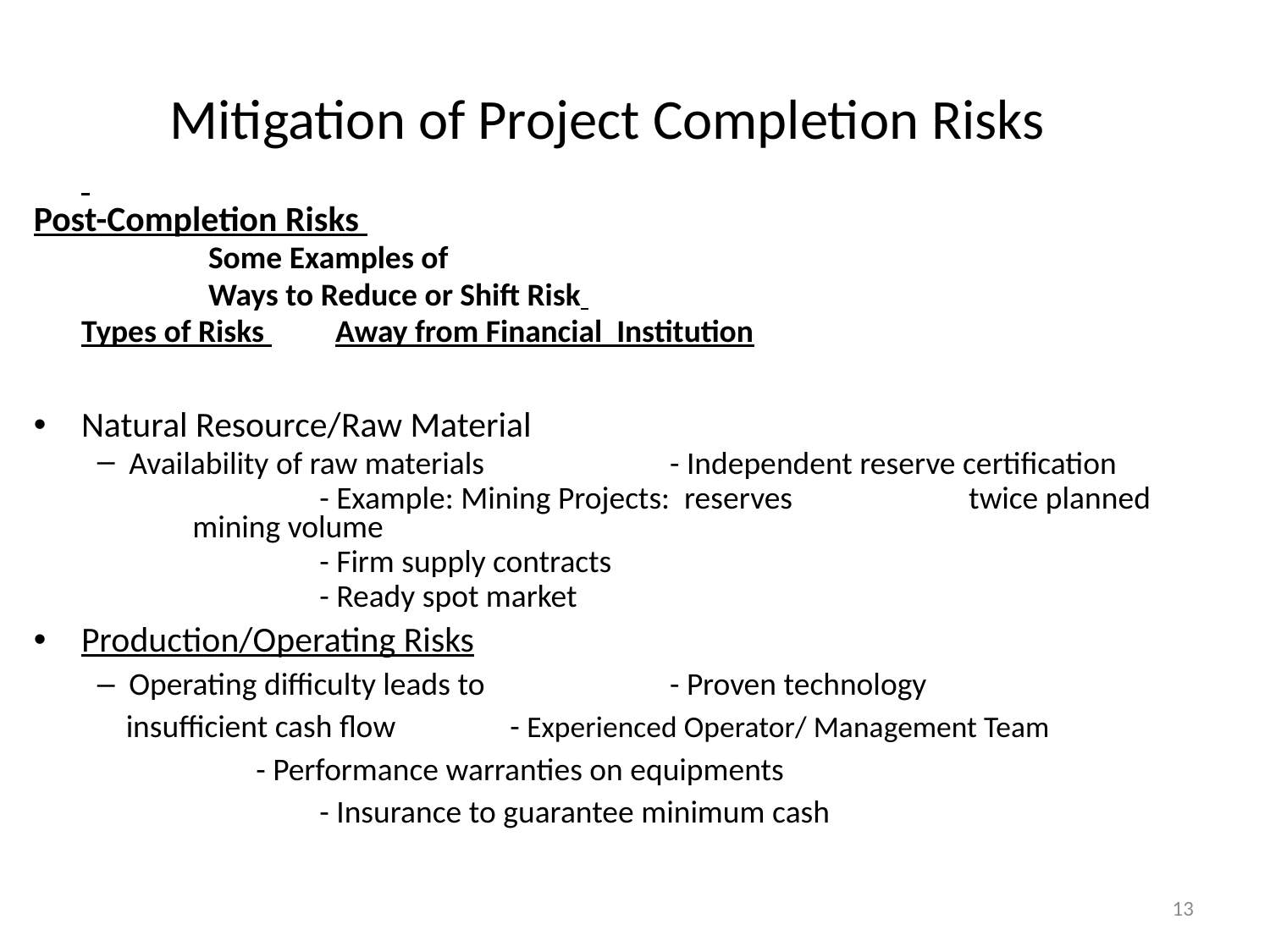

# Mitigation of Project Completion Risks

Post-Completion Risks
		Some Examples of
		Ways to Reduce or Shift Risk
	Types of Risks 	Away from Financial  Institution

Natural Resource/Raw Material
Availability of raw materials	- Independent reserve certification
		- Example: Mining Projects:  reserves 		  twice planned mining volume
		- Firm supply contracts
		- Ready spot market
Production/Operating Risks
Operating difficulty leads to 	- Proven technology
    insufficient cash flow 	- Experienced Operator/ Management Team
		- Performance warranties on equipments
		- Insurance to guarantee minimum cash

13